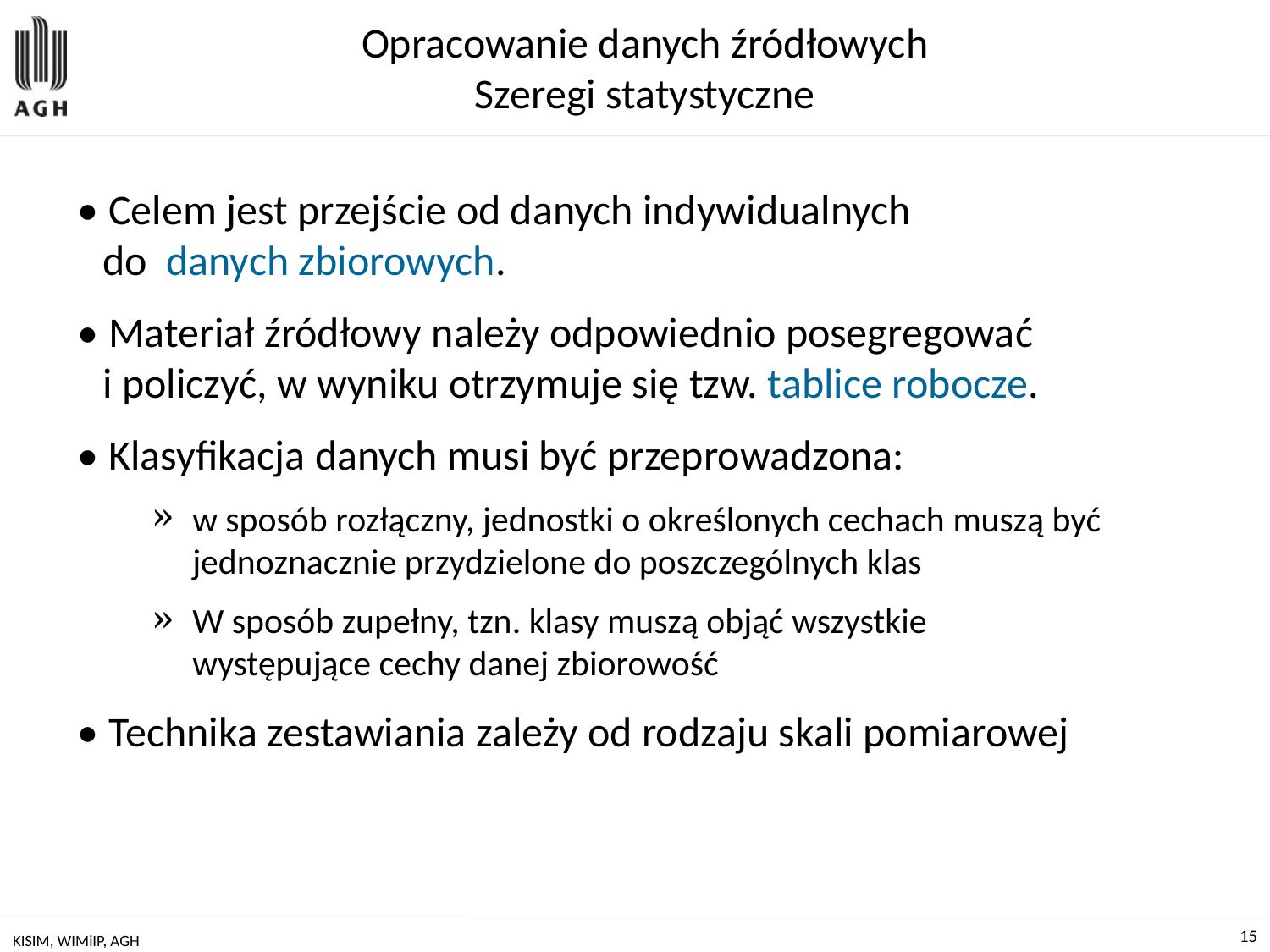

# Opracowanie danych źródłowych Szeregi statystyczne
• Celem jest przejście od danych indywidualnych
do  danych zbiorowych.
• Materiał źródłowy należy odpowiednio posegregować
i policzyć, w wyniku otrzymuje się tzw. tablice robocze.
• Klasyfikacja danych musi być przeprowadzona:
w sposób rozłączny, jednostki o określonych cechach muszą być jednoznacznie przydzielone do poszczególnych klas
W sposób zupełny, tzn. klasy muszą objąć wszystkie
występujące cechy danej zbiorowość
• Technika zestawiania zależy od rodzaju skali pomiarowej
KISIM, WIMiIP, AGH